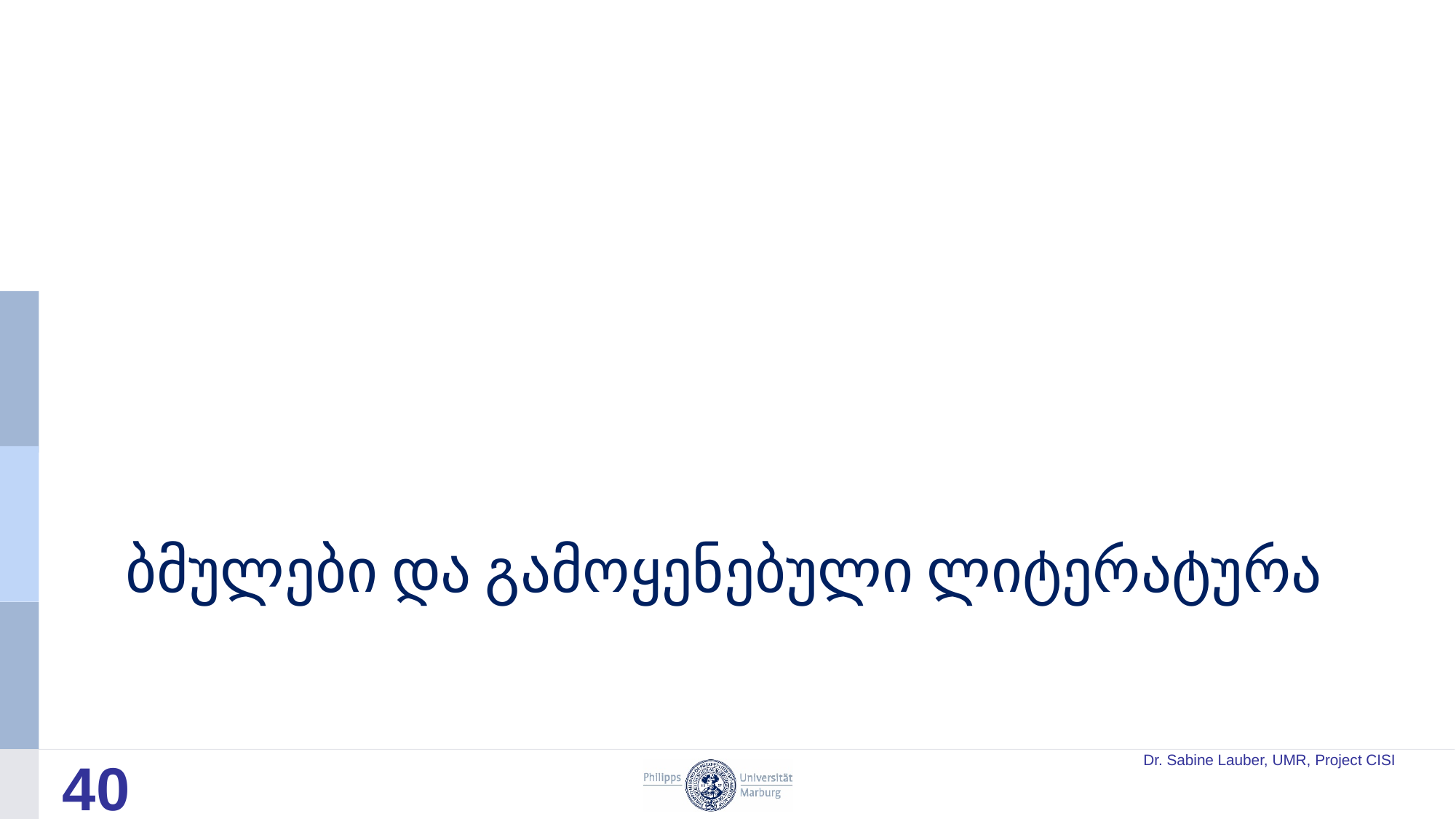

# ბმულები და გამოყენებული ლიტერატურა
40
Dr. Sabine Lauber, UMR, Project CISI